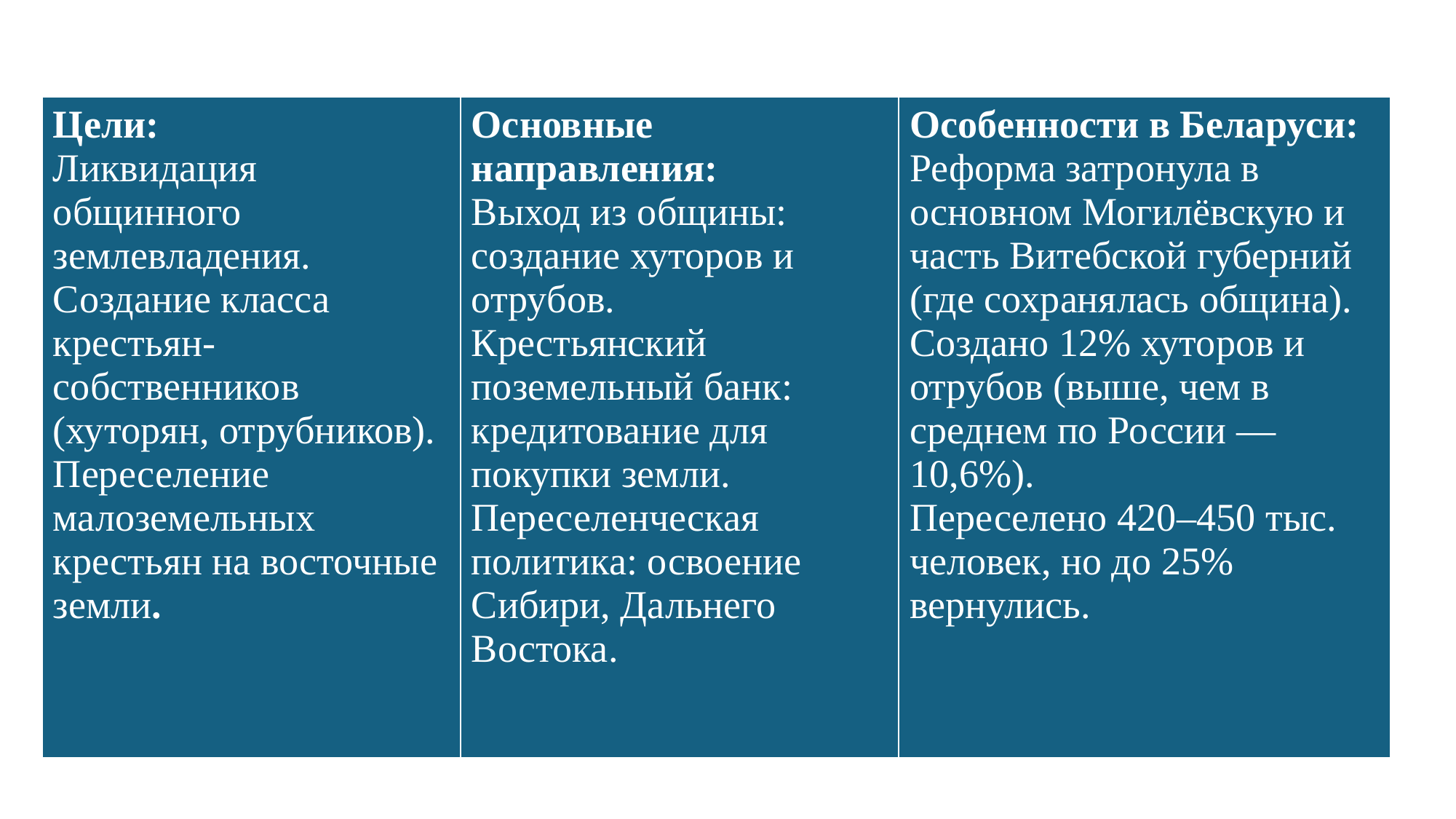

#
| Цели: Ликвидация общинного землевладения. Создание класса крестьян-собственников (хуторян, отрубников). Переселение малоземельных крестьян на восточные земли. | Основные направления: Выход из общины: создание хуторов и отрубов. Крестьянский поземельный банк: кредитование для покупки земли. Переселенческая политика: освоение Сибири, Дальнего Востока. | Особенности в Беларуси: Реформа затронула в основном Могилёвскую и часть Витебской губерний (где сохранялась община). Создано 12% хуторов и отрубов (выше, чем в среднем по России — 10,6%). Переселено 420–450 тыс. человек, но до 25% вернулись. |
| --- | --- | --- |